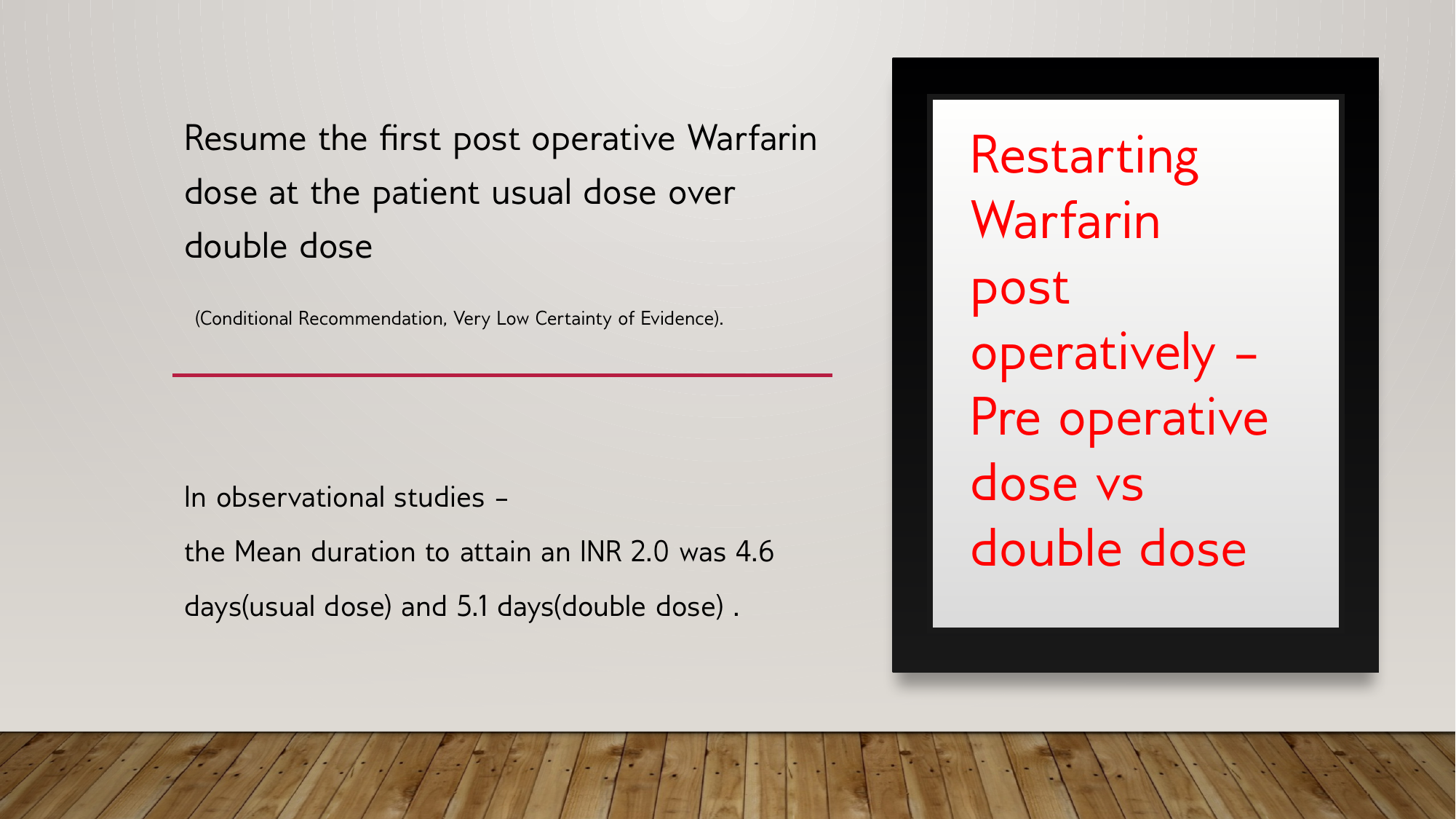

Resume the first post operative Warfarin dose at the patient usual dose over double dose
 (Conditional Recommendation, Very Low Certainty of Evidence).
Restarting Warfarin post operatively –
Pre operative dose vs double dose
# In observational studies – the Mean duration to attain an INR 2.0 was 4.6 days(usual dose) and 5.1 days(double dose) .